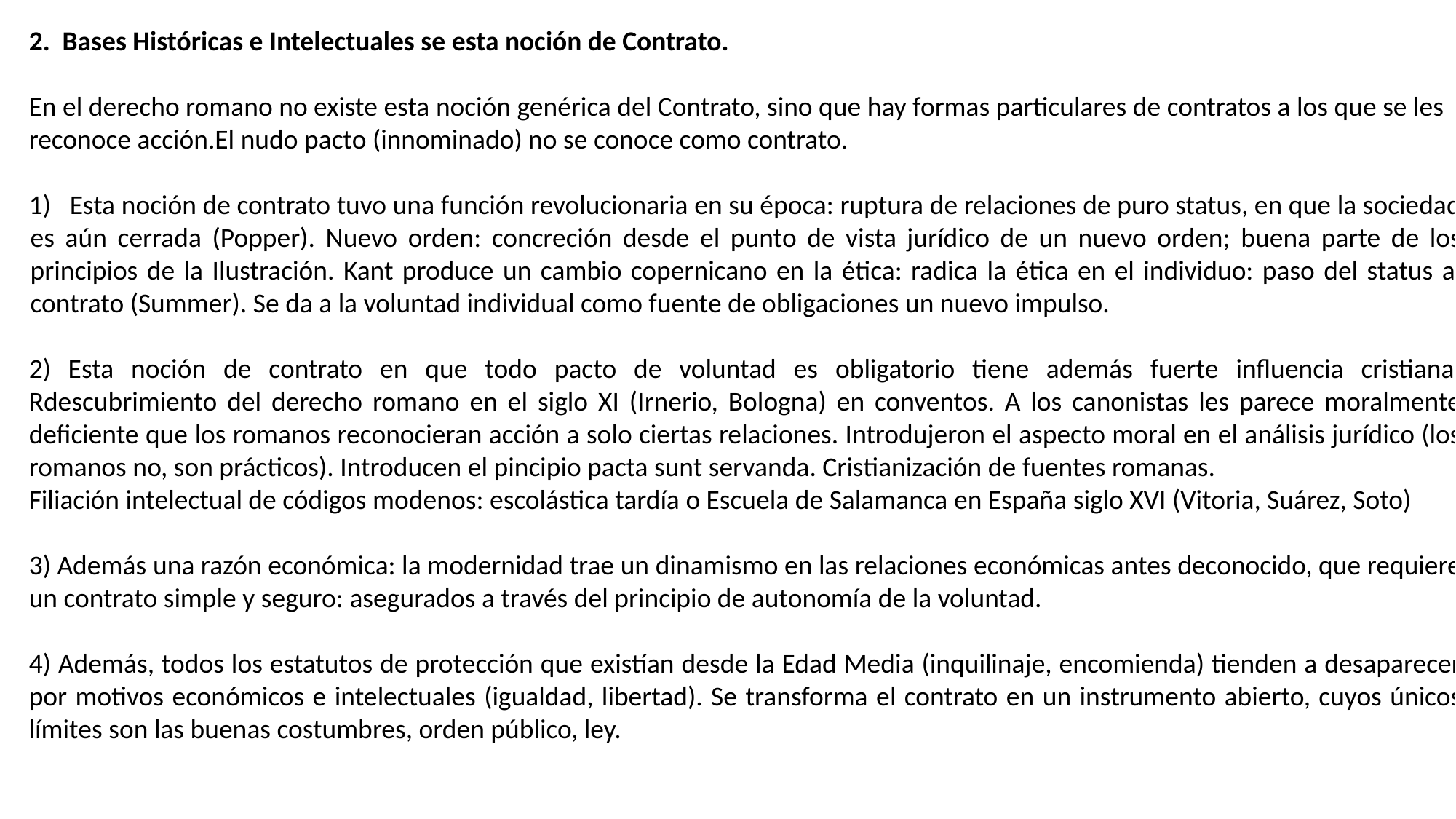

2.  Bases Históricas e Intelectuales se esta noción de Contrato.

En el derecho romano no existe esta noción genérica del Contrato, sino que hay formas particulares de contratos a los que se les
reconoce acción.El nudo pacto (innominado) no se conoce como contrato.

   Esta noción de contrato tuvo una función revolucionaria en su época: ruptura de relaciones de puro status, en que la sociedad es aún cerrada (Popper). Nuevo orden: concreción desde el punto de vista jurídico de un nuevo orden; buena parte de los principios de la Ilustración. Kant produce un cambio copernicano en la ética: radica la ética en el individuo: paso del status al contrato (Summer). Se da a la voluntad individual como fuente de obligaciones un nuevo impulso.

2) Esta noción de contrato en que todo pacto de voluntad es obligatorio tiene además fuerte influencia cristiana. Rdescubrimiento del derecho romano en el siglo XI (Irnerio, Bologna) en conventos. A los canonistas les parece moralmente deficiente que los romanos reconocieran acción a solo ciertas relaciones. Introdujeron el aspecto moral en el análisis jurídico (los romanos no, son prácticos). Introducen el pincipio pacta sunt servanda. Cristianización de fuentes romanas.
Filiación intelectual de códigos modenos: escolástica tardía o Escuela de Salamanca en España siglo XVI (Vitoria, Suárez, Soto)

3) Además una razón económica: la modernidad trae un dinamismo en las relaciones económicas antes deconocido, que requiere un contrato simple y seguro: asegurados a través del principio de autonomía de la voluntad.

4) Además, todos los estatutos de protección que existían desde la Edad Media (inquilinaje, encomienda) tienden a desaparecer por motivos económicos e intelectuales (igualdad, libertad). Se transforma el contrato en un instrumento abierto, cuyos únicos límites son las buenas costumbres, orden público, ley.